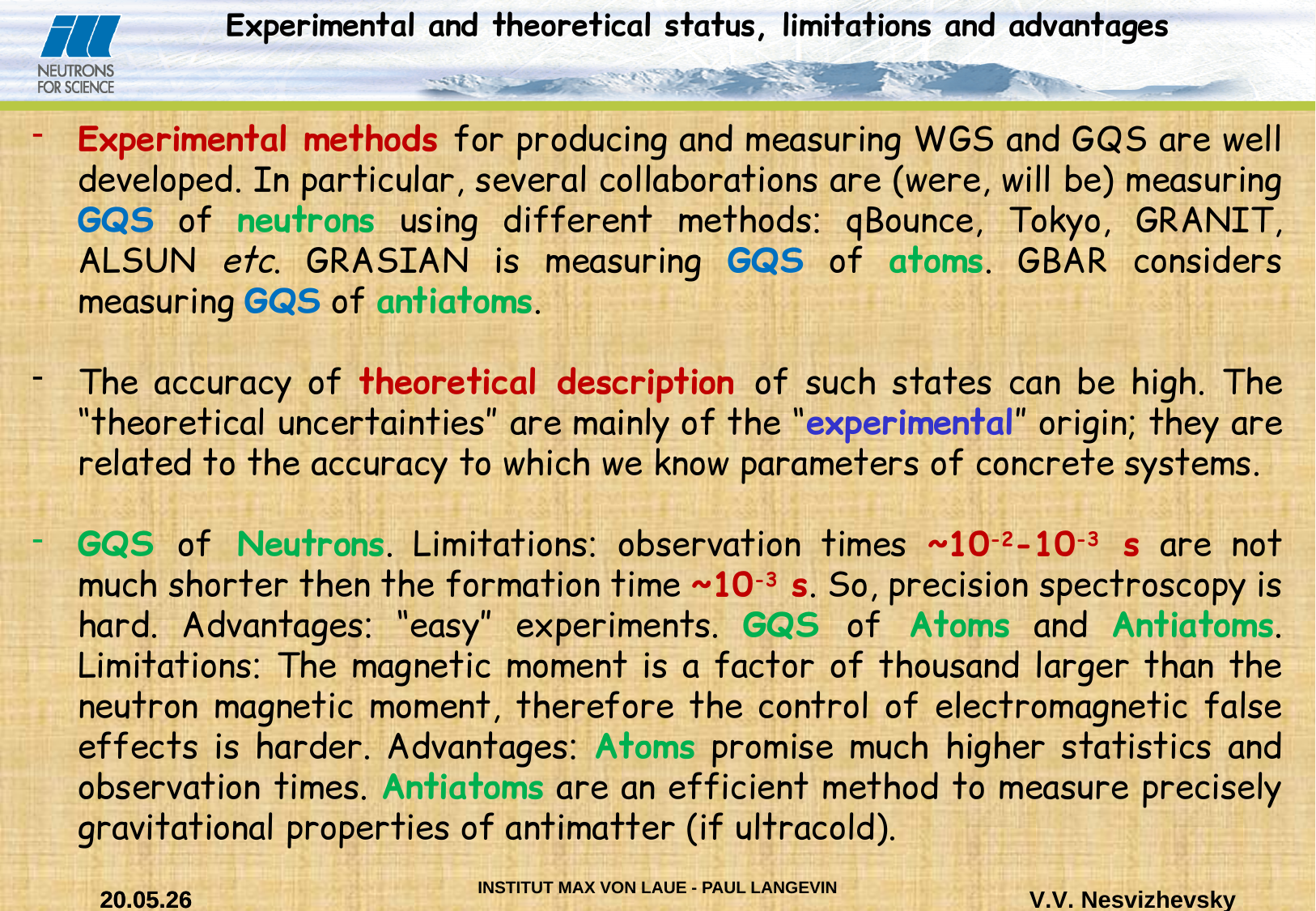

Experimental and theoretical status, limitations and advantages
Experimental methods for producing and measuring WGS and GQS are well developed. In particular, several collaborations are (were, will be) measuring GQS of neutrons using different methods: qBounce, Tokyo, GRANIT, ALSUN etc. GRASIAN is measuring GQS of atoms. GBAR considers measuring GQS of antiatoms.

The accuracy of theoretical description of such states can be high. The “theoretical uncertainties” are mainly of the “experimental” origin; they are related to the accuracy to which we know parameters of concrete systems.

GQS of Neutrons. Limitations: observation times ~10-2-10-3 s are not much shorter then the formation time ~10-3 s. So, precision spectroscopy is hard. Advantages: “easy” experiments. GQS of Atoms and Antiatoms. Limitations: The magnetic moment is a factor of thousand larger than the neutron magnetic moment, therefore the control of electromagnetic false effects is harder. Advantages: Atoms promise much higher statistics and observation times. Antiatoms are an efficient method to measure precisely gravitational properties of antimatter (if ultracold).
20.05.26
20.05.26
V.V. Nesvizhevsky